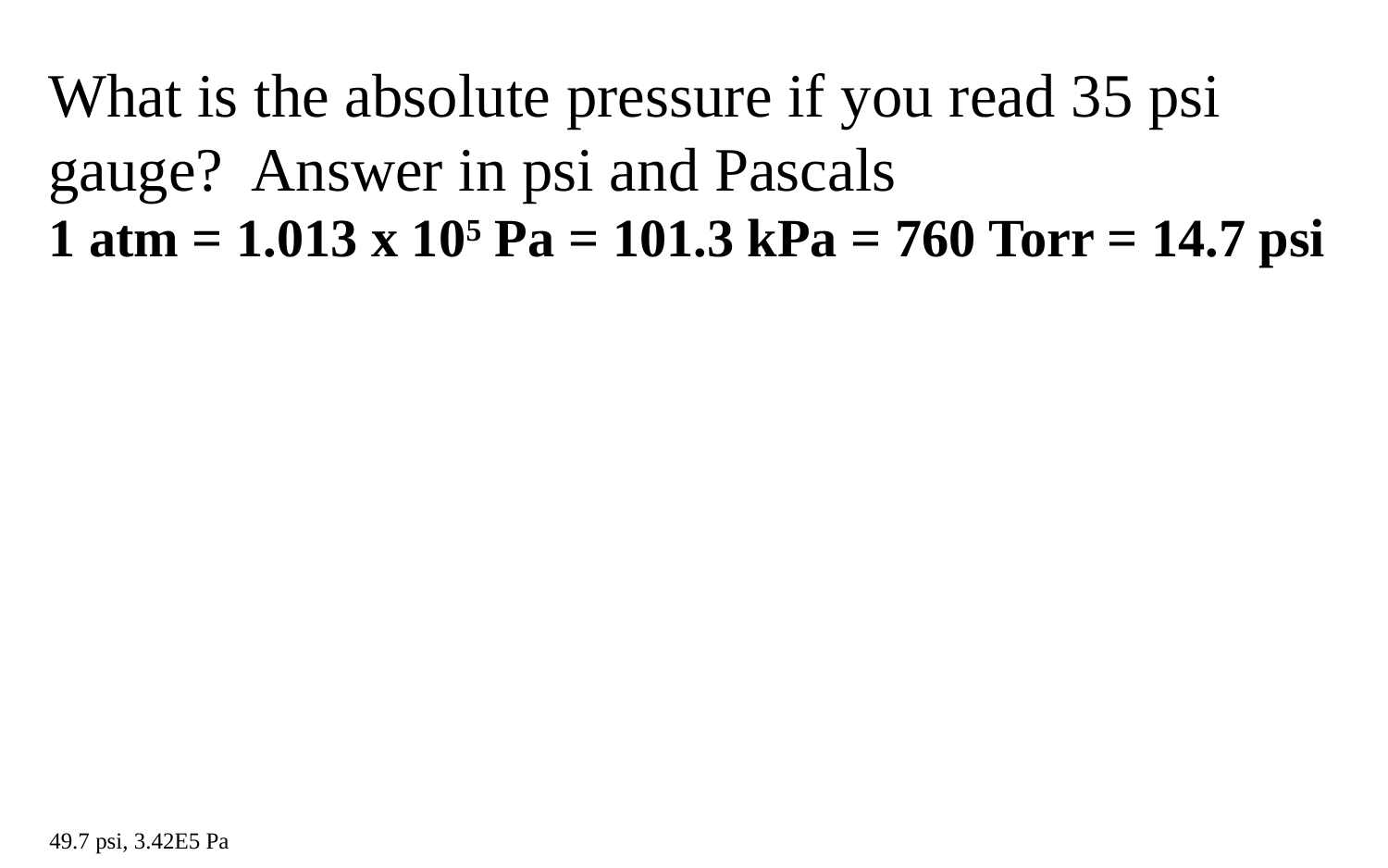

What is the absolute pressure if you read 35 psi gauge?  Answer in psi and Pascals
1 atm = 1.013 x 105 Pa = 101.3 kPa = 760 Torr = 14.7 psi
49.7 psi, 3.42E5 Pa